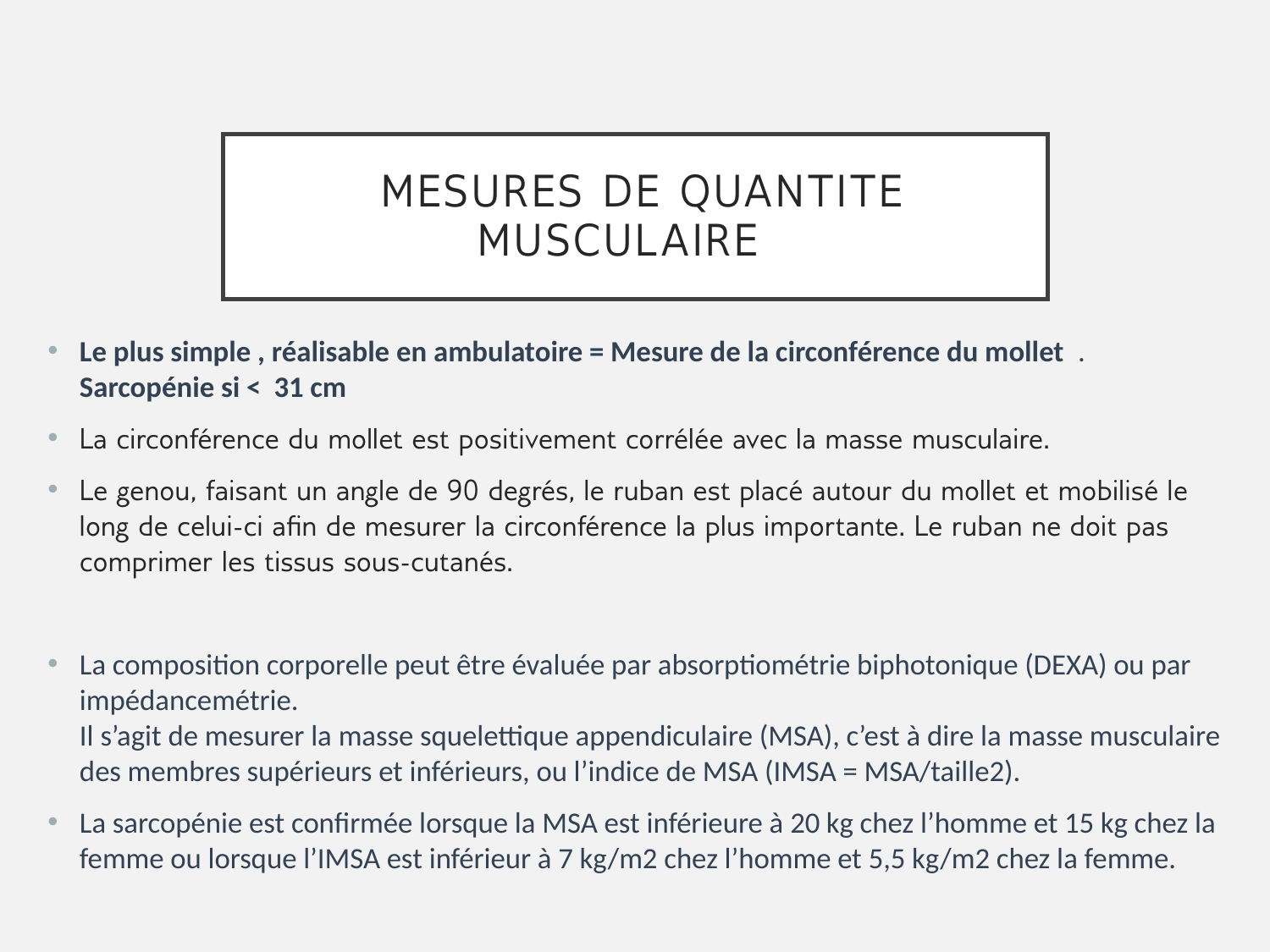

# MESURES de QUANTITE MUSCULAIRE
Le plus simple , réalisable en ambulatoire = Mesure de la circonférence du mollet  . Sarcopénie si <  31 cm
La circonférence du mollet est positivement corrélée avec la masse musculaire.
Le genou, faisant un angle de 90 degrés, le ruban est placé autour du mollet et mobilisé le long de celui-ci afin de mesurer la circonférence la plus importante. Le ruban ne doit pas comprimer les tissus sous-cutanés.

La composition corporelle peut être évaluée par absorptiométrie biphotonique (DEXA) ou par impédancemétrie.
Il s’agit de mesurer la masse squelettique appendiculaire (MSA), c’est à dire la masse musculaire des membres supérieurs et inférieurs, ou l’indice de MSA (IMSA = MSA/taille2).
La sarcopénie est confirmée lorsque la MSA est inférieure à 20 kg chez l’homme et 15 kg chez la femme ou lorsque l’IMSA est inférieur à 7 kg/m2 chez l’homme et 5,5 kg/m2 chez la femme.